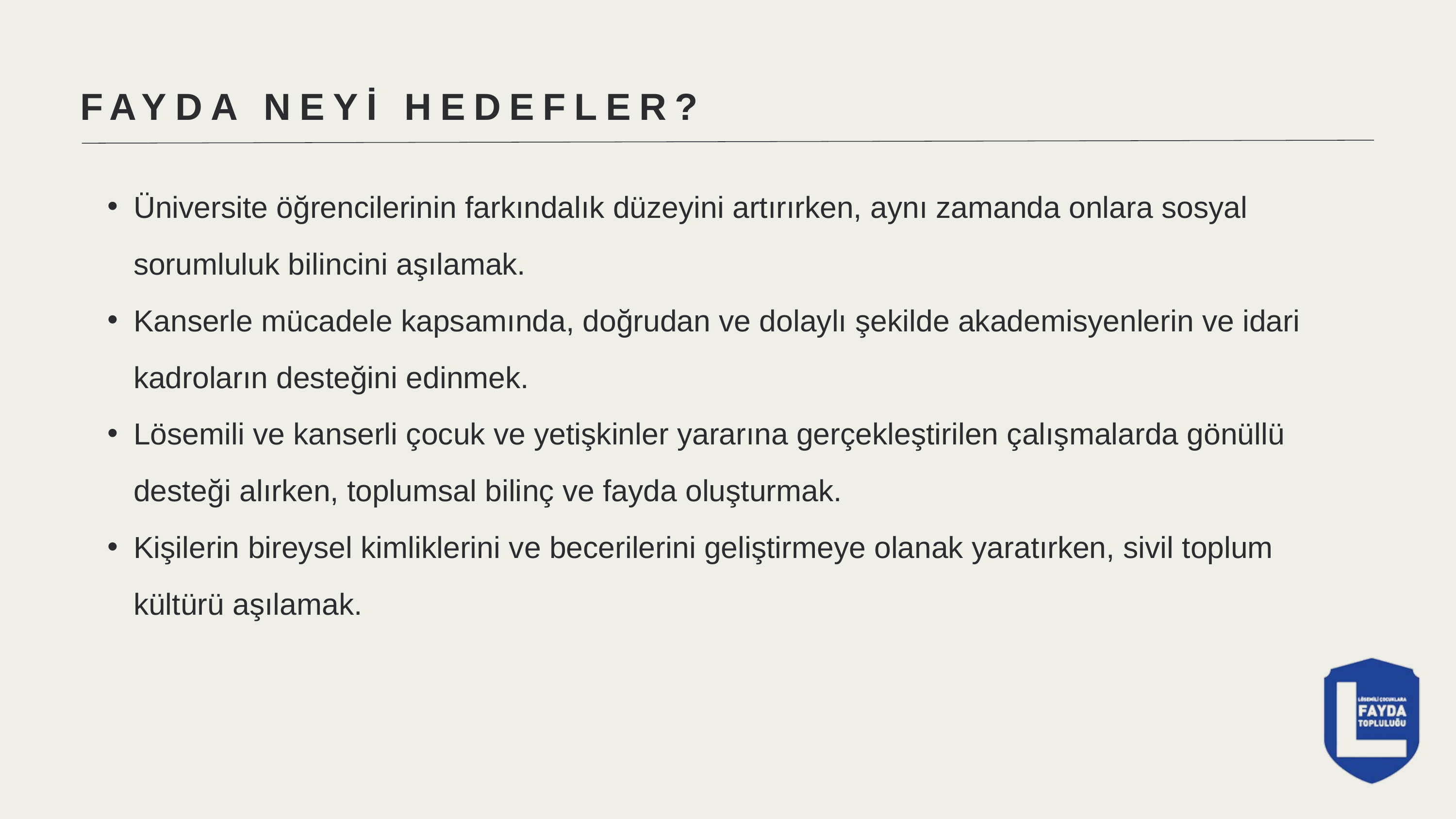

FAYDA NEYİ HEDEFLER?

Üniversite öğrencilerinin farkındalık düzeyini artırırken, aynı zamanda onlara sosyal sorumluluk bilincini aşılamak.
Kanserle mücadele kapsamında, doğrudan ve dolaylı şekilde akademisyenlerin ve idari kadroların desteğini edinmek.
Lösemili ve kanserli çocuk ve yetişkinler yararına gerçekleştirilen çalışmalarda gönüllü desteği alırken, toplumsal bilinç ve fayda oluşturmak.
Kişilerin bireysel kimliklerini ve becerilerini geliştirmeye olanak yaratırken, sivil toplum kültürü aşılamak.